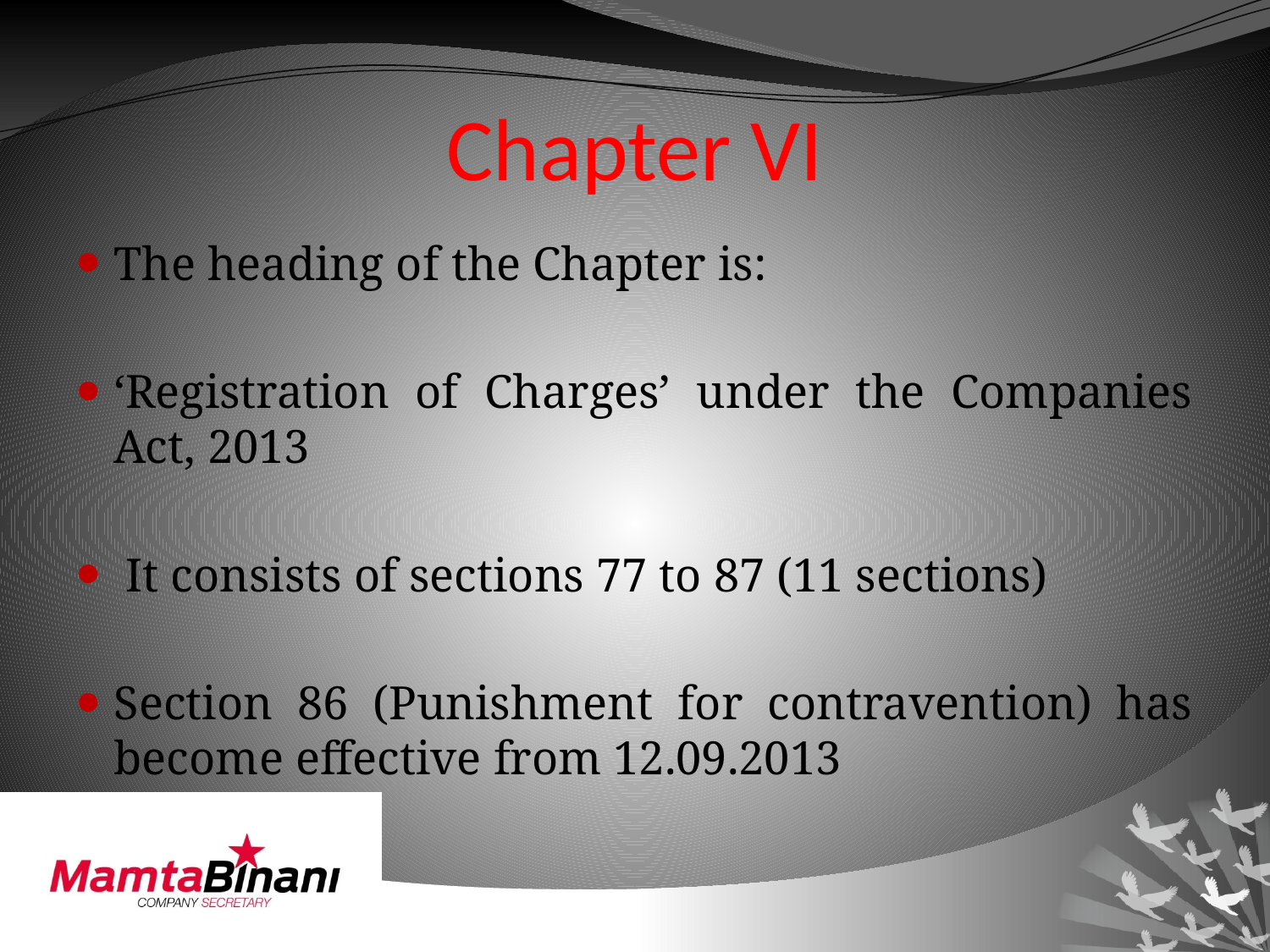

# Chapter VI
The heading of the Chapter is:

‘Registration of Charges’ under the Companies Act, 2013

 It consists of sections 77 to 87 (11 sections)

Section 86 (Punishment for contravention) has become effective from 12.09.2013